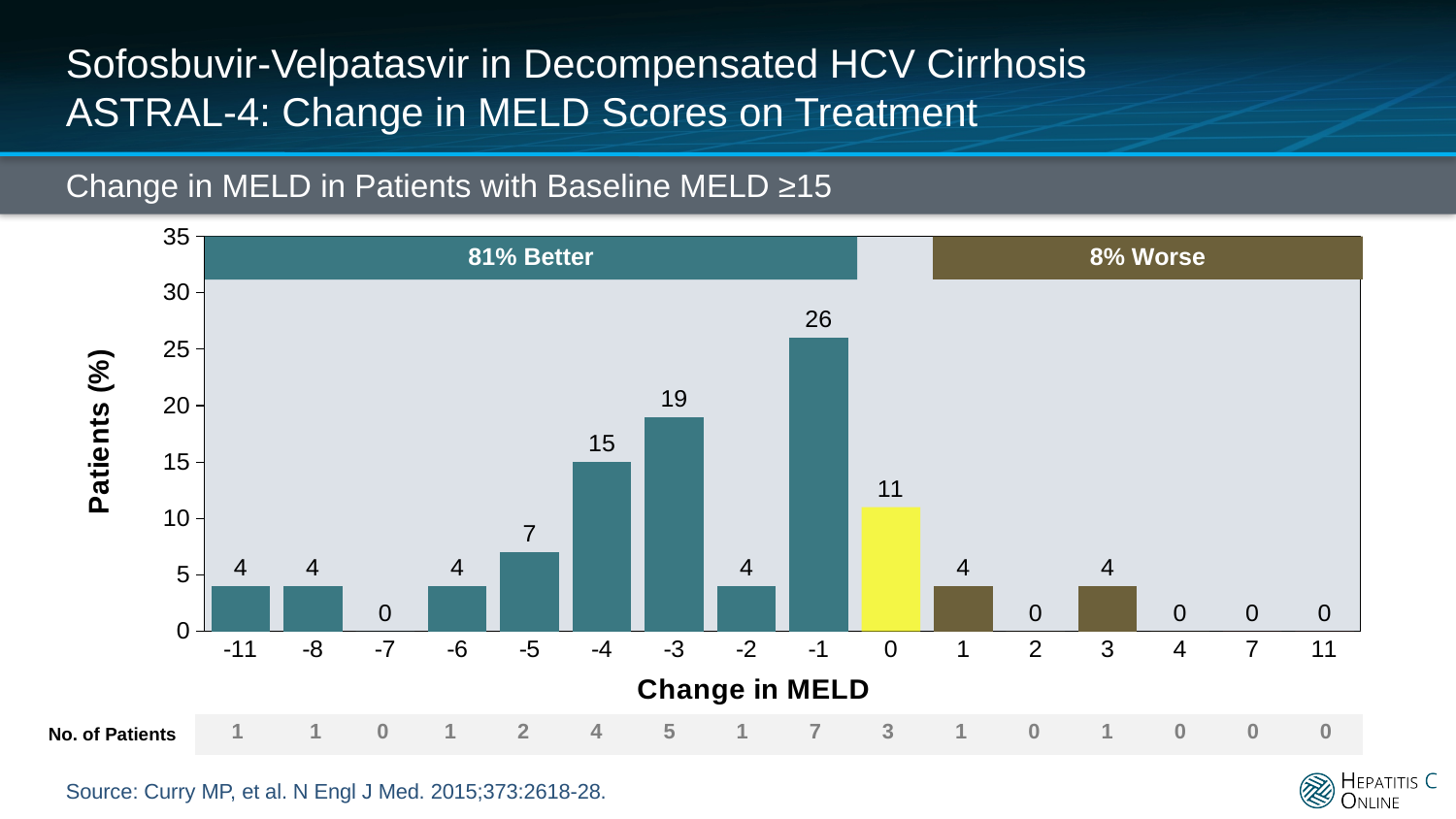

# Sofosbuvir-Velpatasvir in Decompensated HCV Cirrhosis ASTRAL-4: Change in MELD Scores on Treatment
Change in MELD in Patients with Baseline MELD ≥15

### Chart

| Category | Change in MELD |
|---|---|
| -11 | 4.0 |
| -8 | 4.0 |
| -7 | 0.0 |
| -6 | 4.0 |
| -5 | 7.0 |
| -4 | 15.0 |
| -3 | 19.0 |
| -2 | 4.0 |
| -1 | 26.0 |
| 0 | 11.0 |
| 1 | 4.0 |
| 2 | 0.0 |
| 3 | 4.0 |
| 4 | 0.0 |
| 7 | 0.0 |
| 11 | 0.0 |
81% Better
8% Worse
| 1 | 1 | 0 | 1 | 2 | 4 | 5 | 1 | 7 | 3 | 1 | 0 | 1 | 0 | 0 | 0 |
| --- | --- | --- | --- | --- | --- | --- | --- | --- | --- | --- | --- | --- | --- | --- | --- |
No. of Patients
Source: Curry MP, et al. N Engl J Med. 2015;373:2618-28.